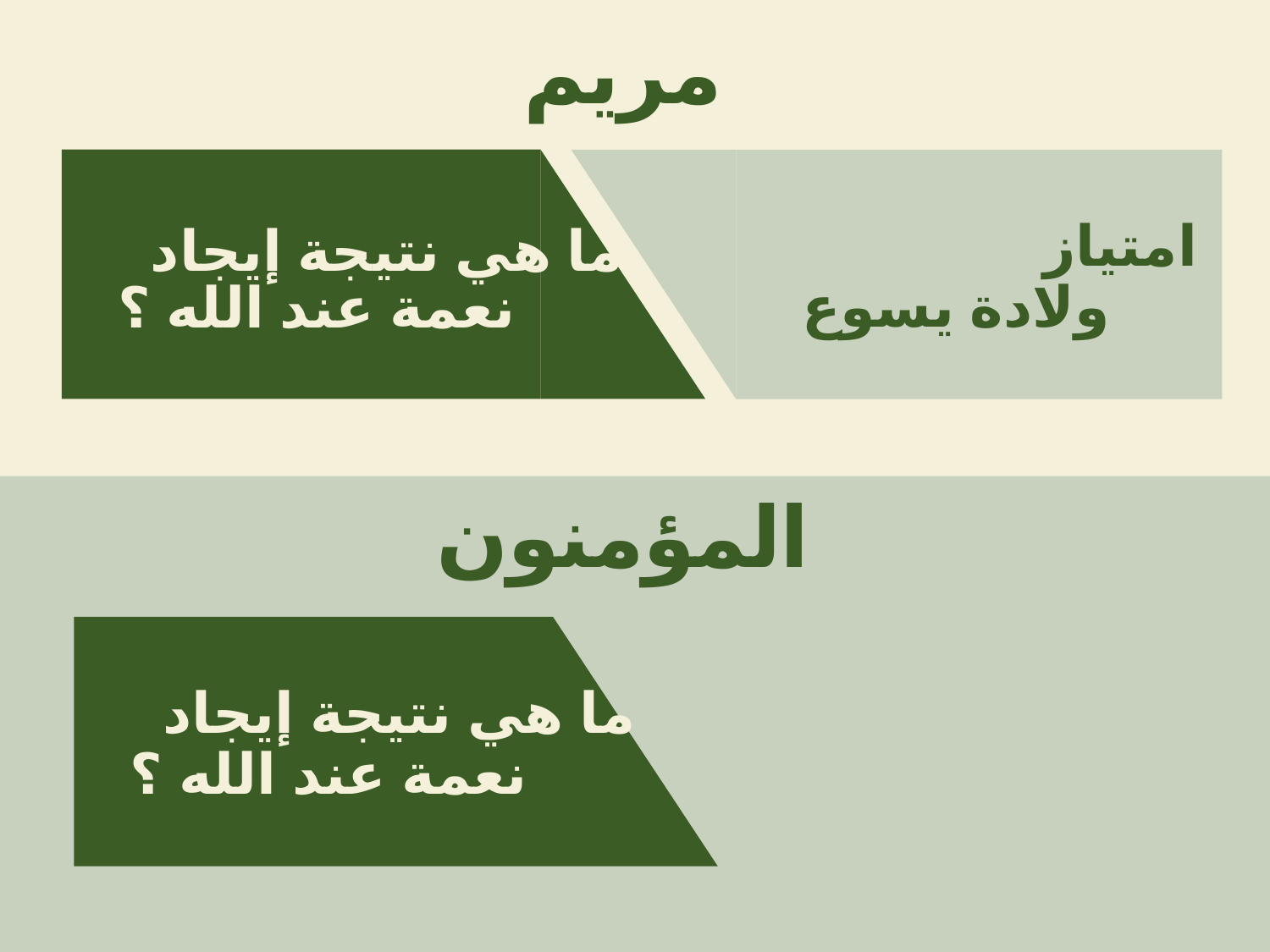

مريم

ما هي نتيجة إيجاد          نعمة عند الله ؟
امتياز                      ولادة يسوع
المؤمنون

ما هي نتيجة إيجاد          نعمة عند الله ؟